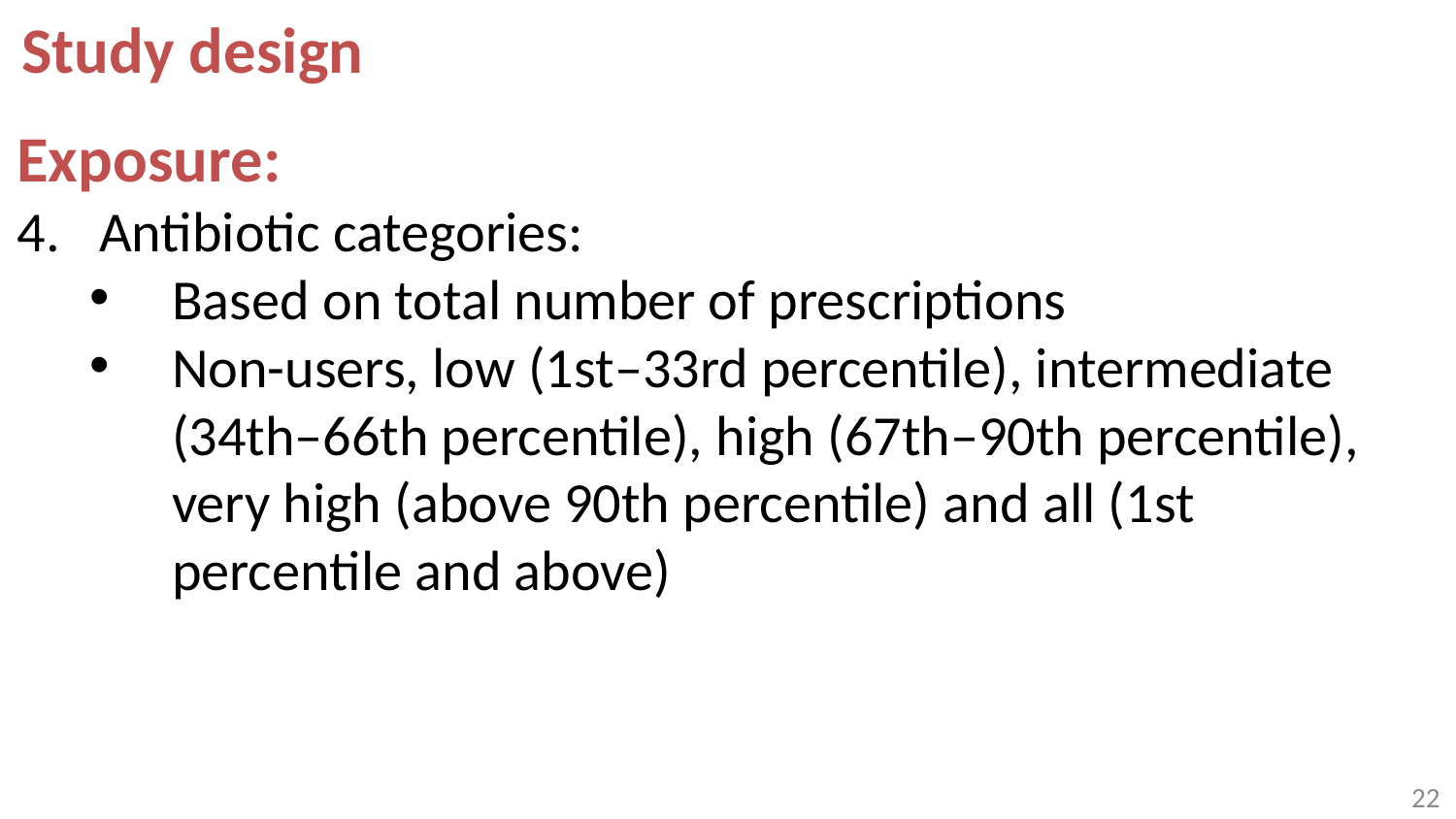

Study design
Exposure:
Antibiotic categories:
Based on total number of prescriptions
Non-users, low (1st–33rd percentile), intermediate (34th–66th percentile), high (67th–90th percentile), very high (above 90th percentile) and all (1st percentile and above)

22